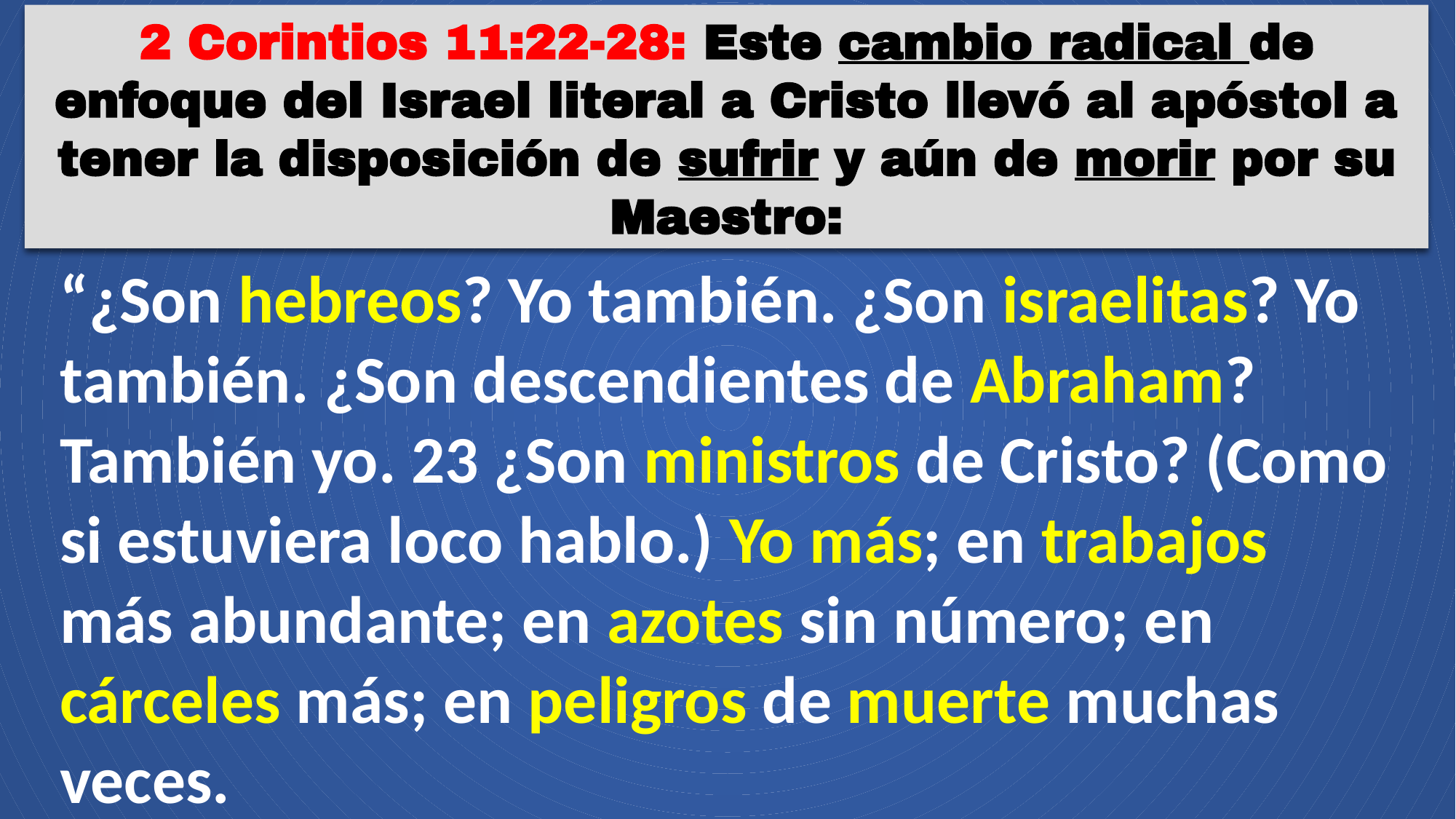

2 Corintios 11:22-28: Este cambio radical de enfoque del Israel literal a Cristo llevó al apóstol a tener la disposición de sufrir y aún de morir por su Maestro:
“¿Son hebreos? Yo también. ¿Son israelitas? Yo también. ¿Son descendientes de Abraham? También yo. 23 ¿Son ministros de Cristo? (Como si estuviera loco hablo.) Yo más; en trabajos más abundante; en azotes sin número; en cárceles más; en peligros de muerte muchas veces.